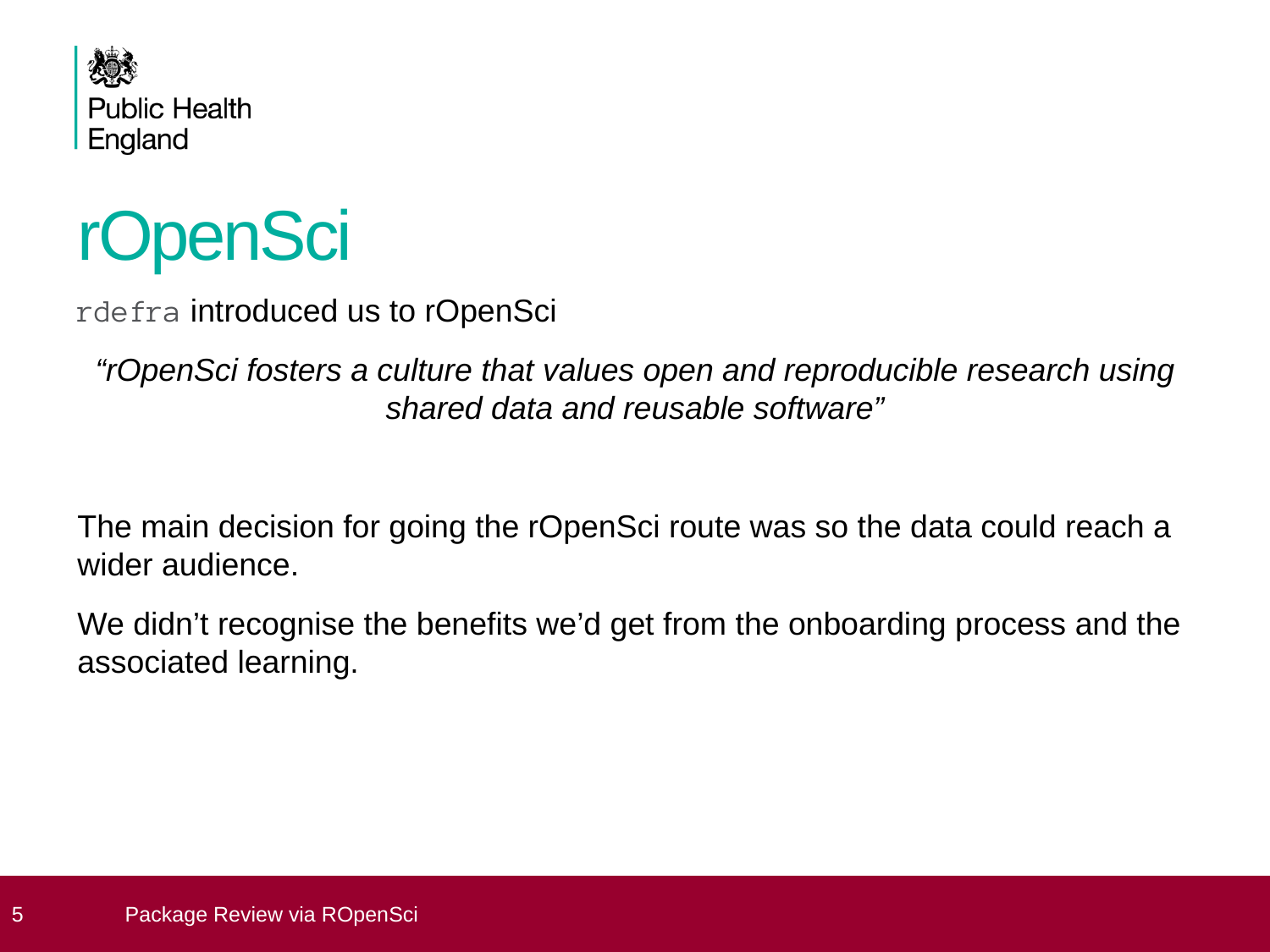

# rOpenSci
rdefra introduced us to rOpenSci
“rOpenSci fosters a culture that values open and reproducible research using shared data and reusable software”

The main decision for going the rOpenSci route was so the data could reach a wider audience.
We didn’t recognise the benefits we’d get from the onboarding process and the associated learning.

  5
Package Review via ROpenSci